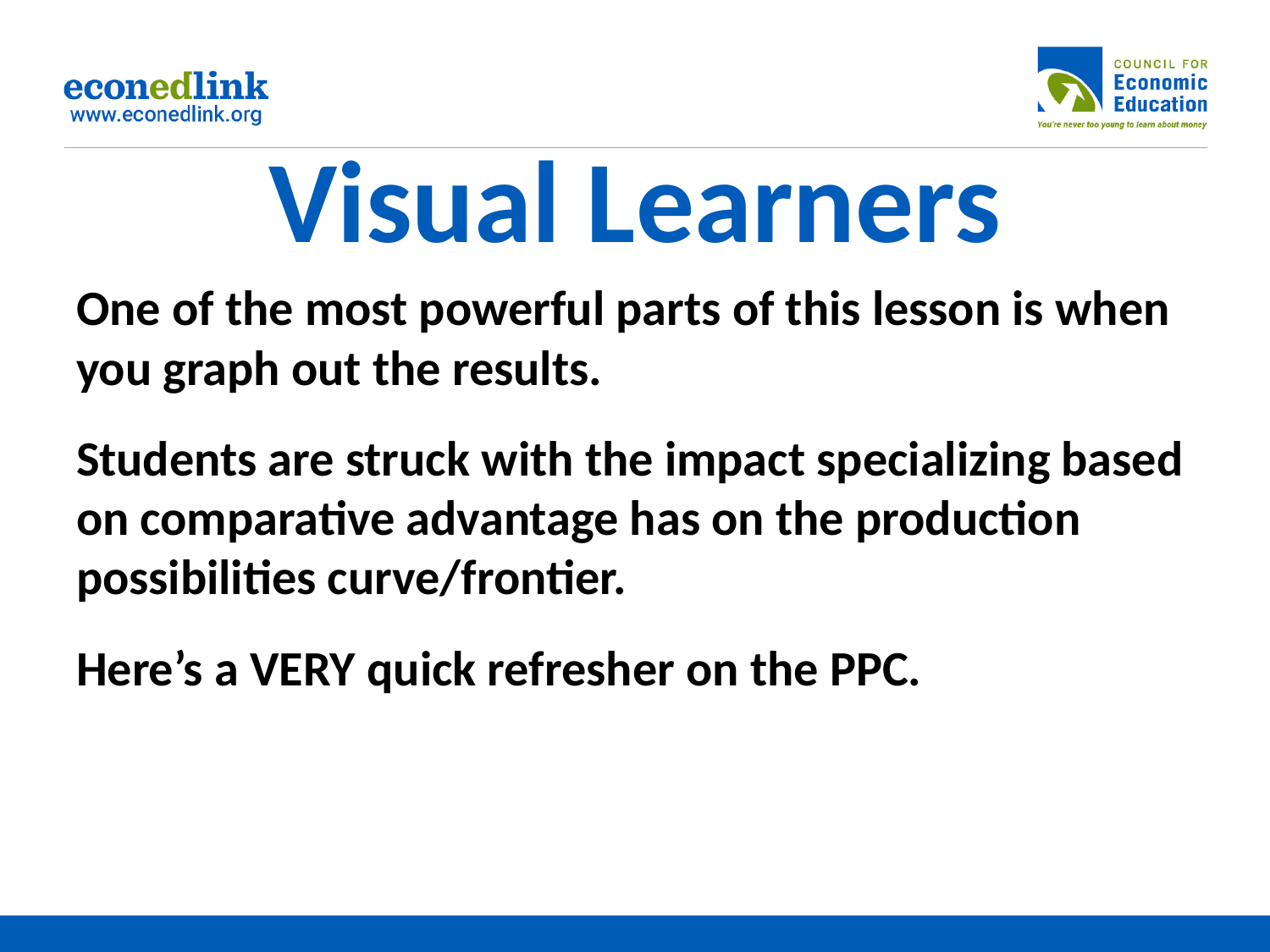

# Visual Learners
One of the most powerful parts of this lesson is when you graph out the results.
Students are struck with the impact specializing based on comparative advantage has on the production possibilities curve/frontier.
Here’s a VERY quick refresher on the PPC.